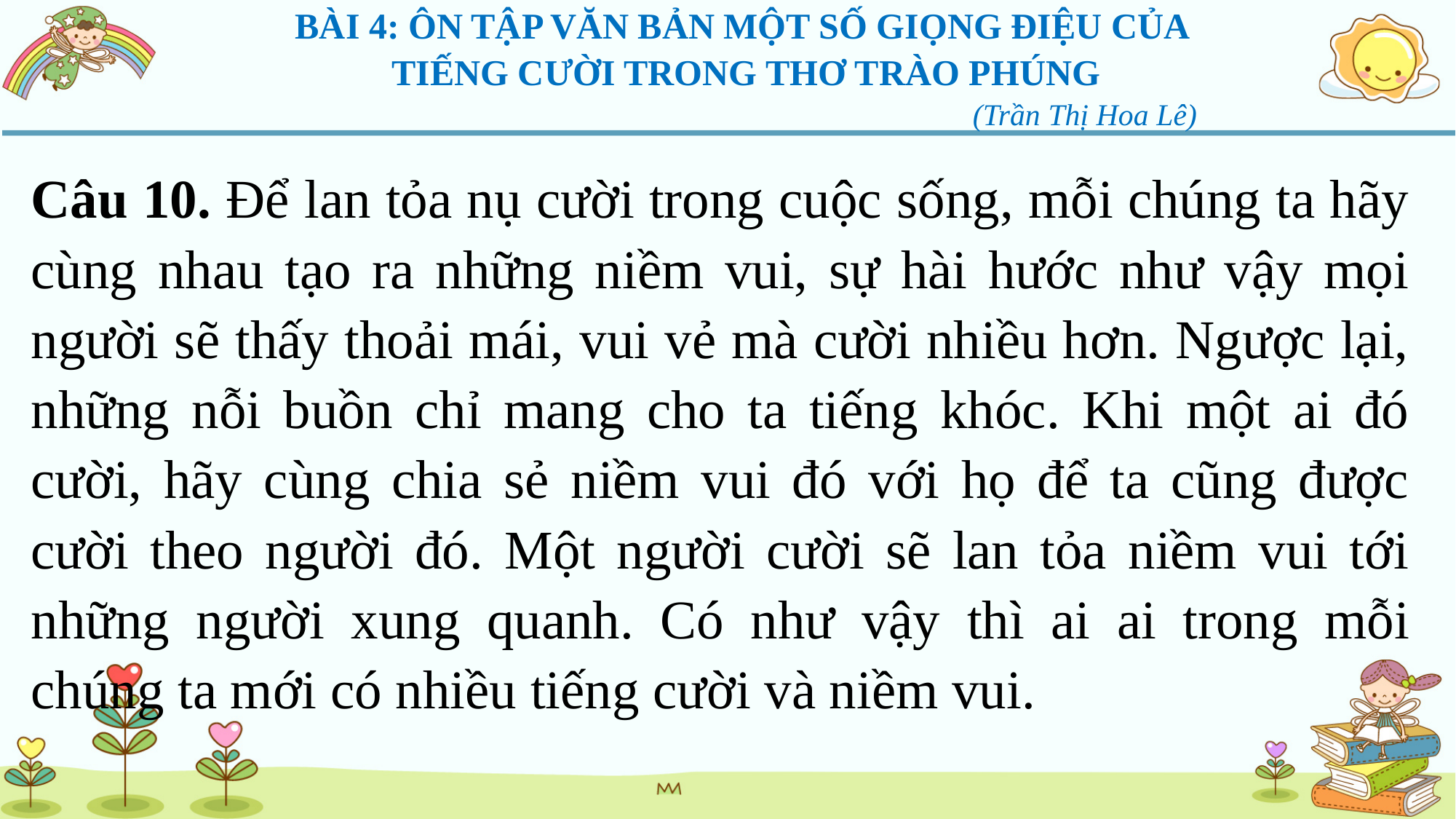

BÀI 4: ÔN TẬP VĂN BẢN MỘT SỐ GIỌNG ĐIỆU CỦA
TIẾNG CƯỜI TRONG THƠ TRÀO PHÚNG
                                                     (Trần Thị Hoa Lê)

Câu 10. Để lan tỏa nụ cười trong cuộc sống, mỗi chúng ta hãy cùng nhau tạo ra những niềm vui, sự hài hước như vậy mọi người sẽ thấy thoải mái, vui vẻ mà cười nhiều hơn. Ngược lại, những nỗi buồn chỉ mang cho ta tiếng khóc. Khi một ai đó cười, hãy cùng chia sẻ niềm vui đó với họ để ta cũng được cười theo người đó. Một người cười sẽ lan tỏa niềm vui tới những người xung quanh. Có như vậy thì ai ai trong mỗi chúng ta mới có nhiều tiếng cười và niềm vui.